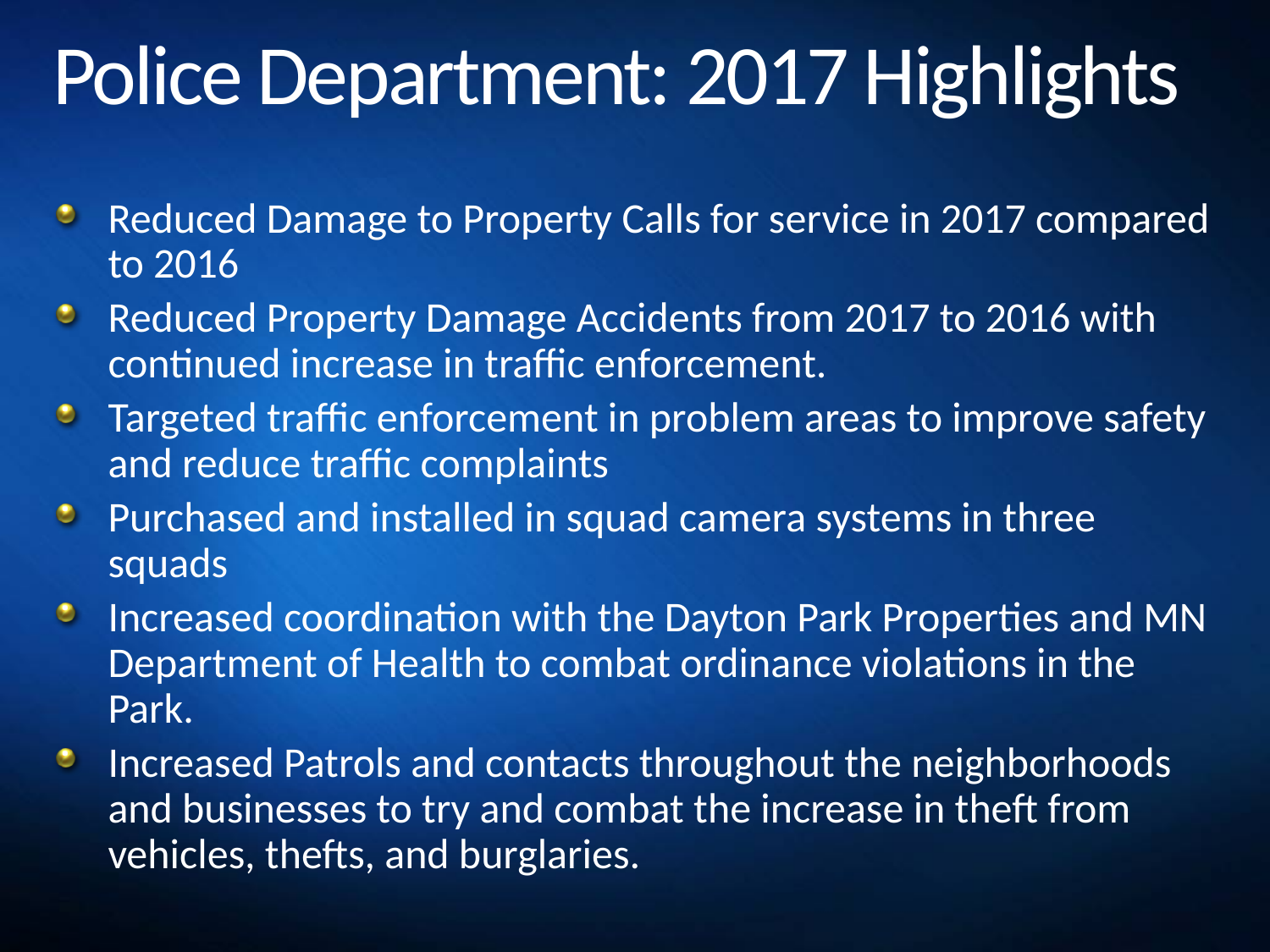

# Police Department: 2017 Highlights
Reduced Damage to Property Calls for service in 2017 compared to 2016
Reduced Property Damage Accidents from 2017 to 2016 with continued increase in traffic enforcement.
Targeted traffic enforcement in problem areas to improve safety and reduce traffic complaints
Purchased and installed in squad camera systems in three squads
Increased coordination with the Dayton Park Properties and MN Department of Health to combat ordinance violations in the Park.
Increased Patrols and contacts throughout the neighborhoods and businesses to try and combat the increase in theft from vehicles, thefts, and burglaries.